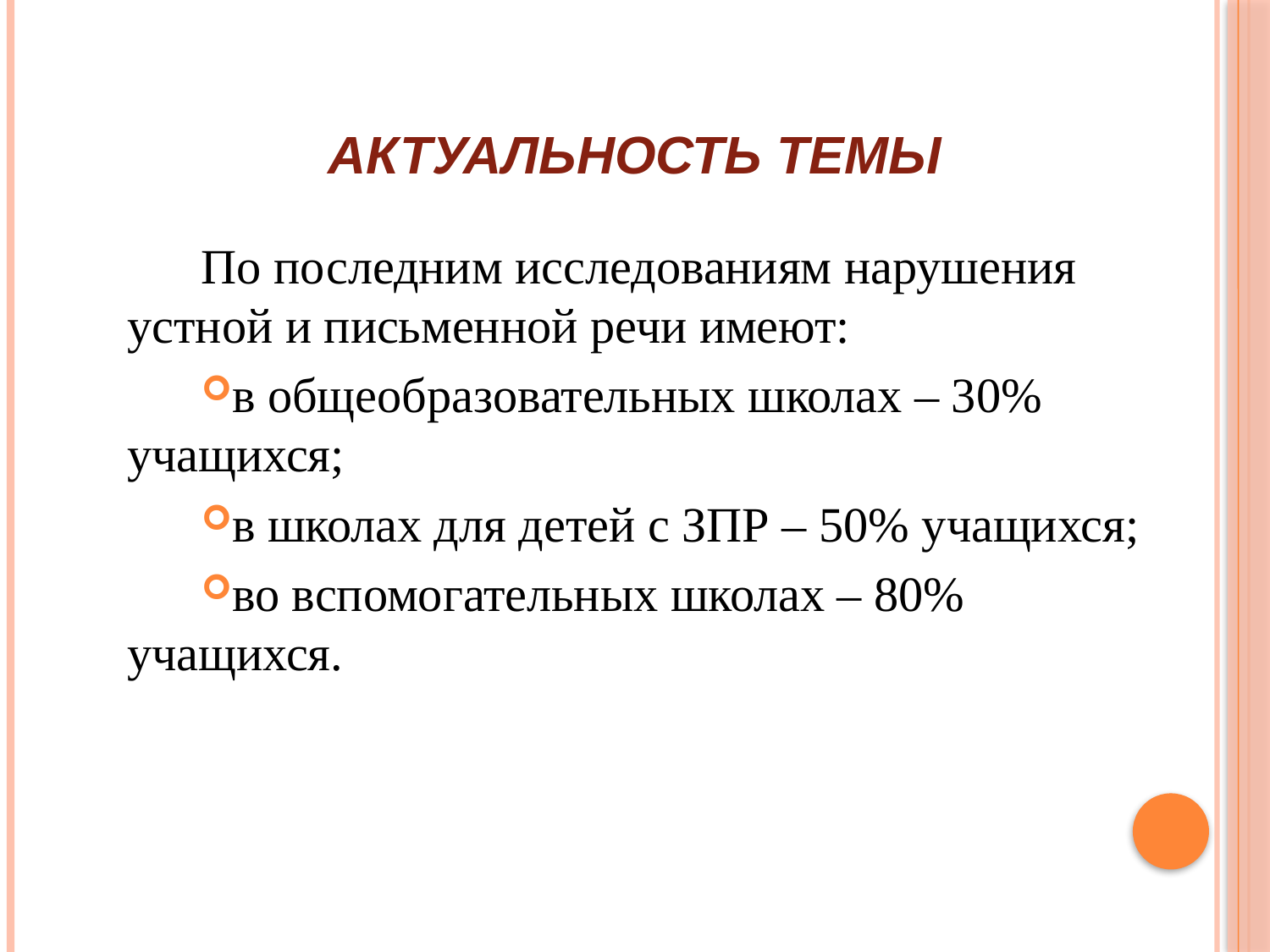

# Актуальность темы
По последним исследованиям нарушения устной и письменной речи имеют:
в общеобразовательных школах – 30% учащихся;
в школах для детей с ЗПР – 50% учащихся;
во вспомогательных школах – 80% учащихся.